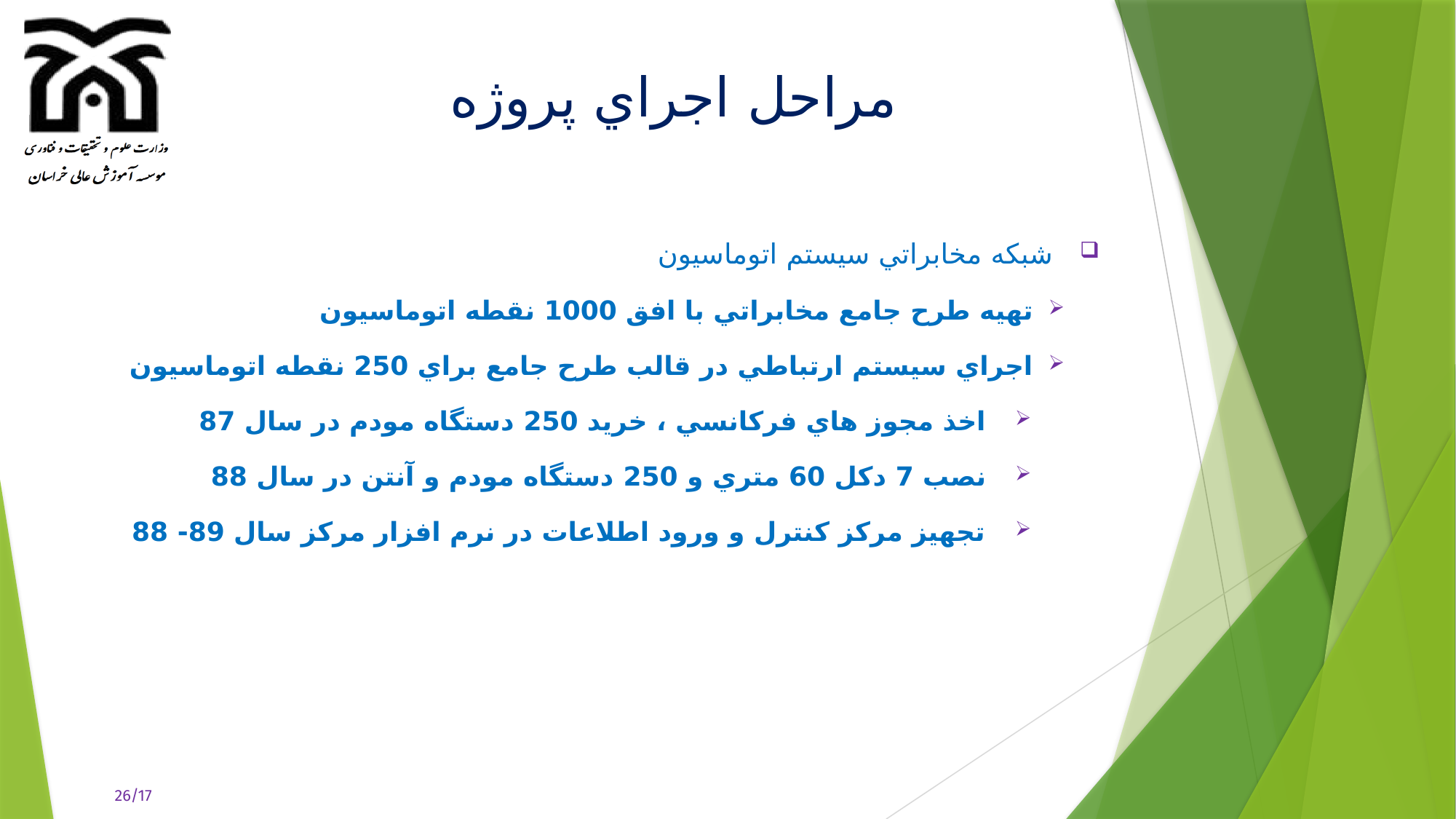

# مراحل اجراي پروژه
شبكه مخابراتي سيستم اتوماسيون
تهيه طرح جامع مخابراتي با افق 1000 نقطه اتوماسيون
اجراي سيستم ارتباطي در قالب طرح جامع براي 250 نقطه اتوماسيون
اخذ مجوز هاي فركانسي ، خريد 250 دستگاه مودم در سال 87
نصب 7 دكل 60 متري و 250 دستگاه مودم و آنتن در سال 88
تجهيز مركز كنترل و ورود اطلاعات در نرم افزار مركز سال 89- 88

26/17